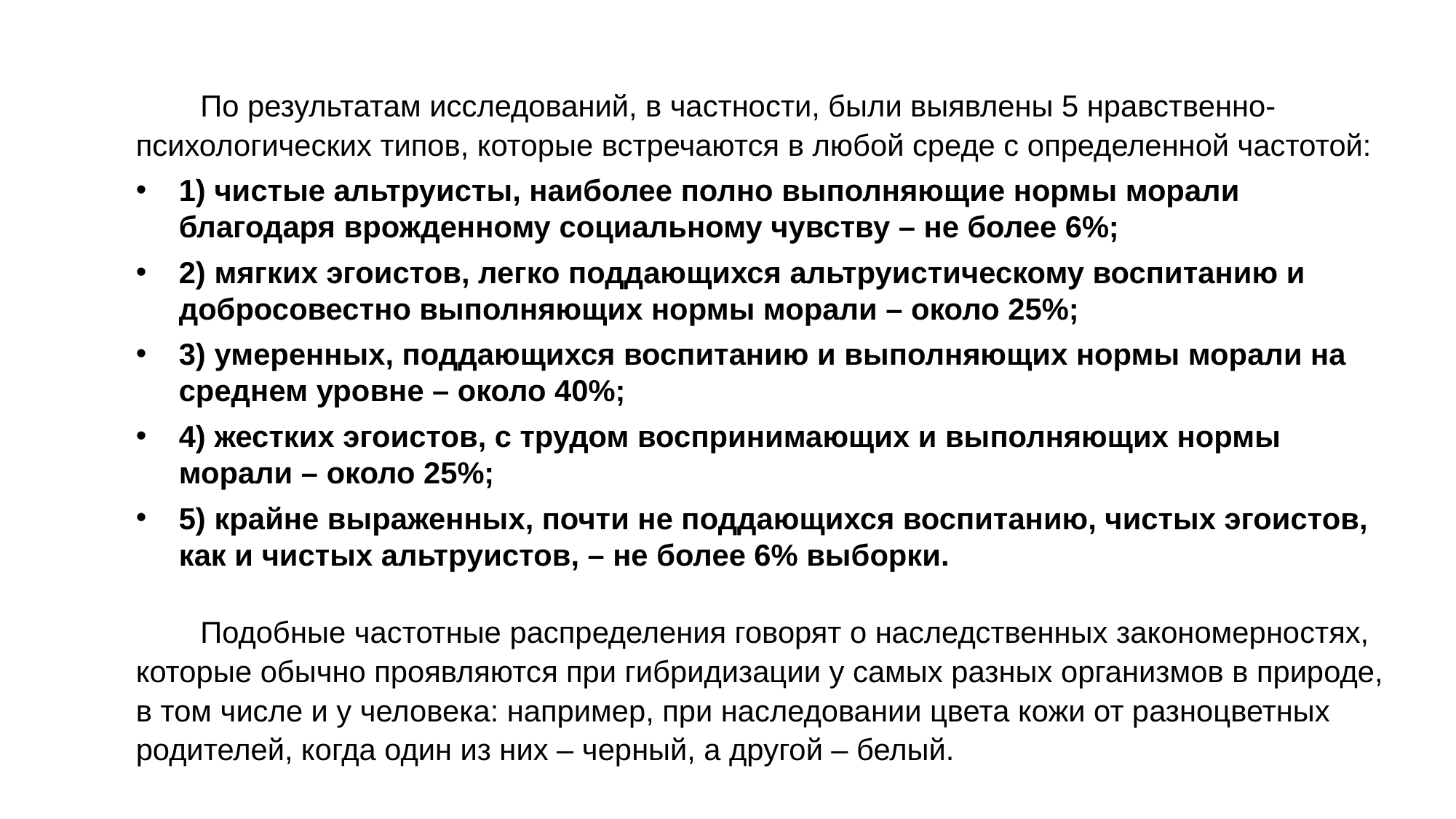

По результатам исследований, в частности, были выявлены 5 нравственно-психологических типов, которые встречаются в любой среде с определенной частотой:
1) чистые альтруисты, наиболее полно выполняющие нормы морали благодаря врожденному социальному чувству – не более 6%;
2) мягких эгоистов, легко поддающихся альтруистическому воспитанию и добросовестно выполняющих нормы морали – около 25%;
3) умеренных, поддающихся воспитанию и выполняющих нормы морали на среднем уровне – около 40%;
4) жестких эгоистов, с трудом воспринимающих и выполняющих нормы морали – около 25%;
5) крайне выраженных, почти не поддающихся воспитанию, чистых эгоистов, как и чистых альтруистов, – не более 6% выборки.

Подобные частотные распределения говорят о наследственных закономерностях, которые обычно проявляются при гибридизации у самых разных организмов в природе, в том числе и у человека: например, при наследовании цвета кожи от разноцветных родителей, когда один из них – черный, а другой – белый.